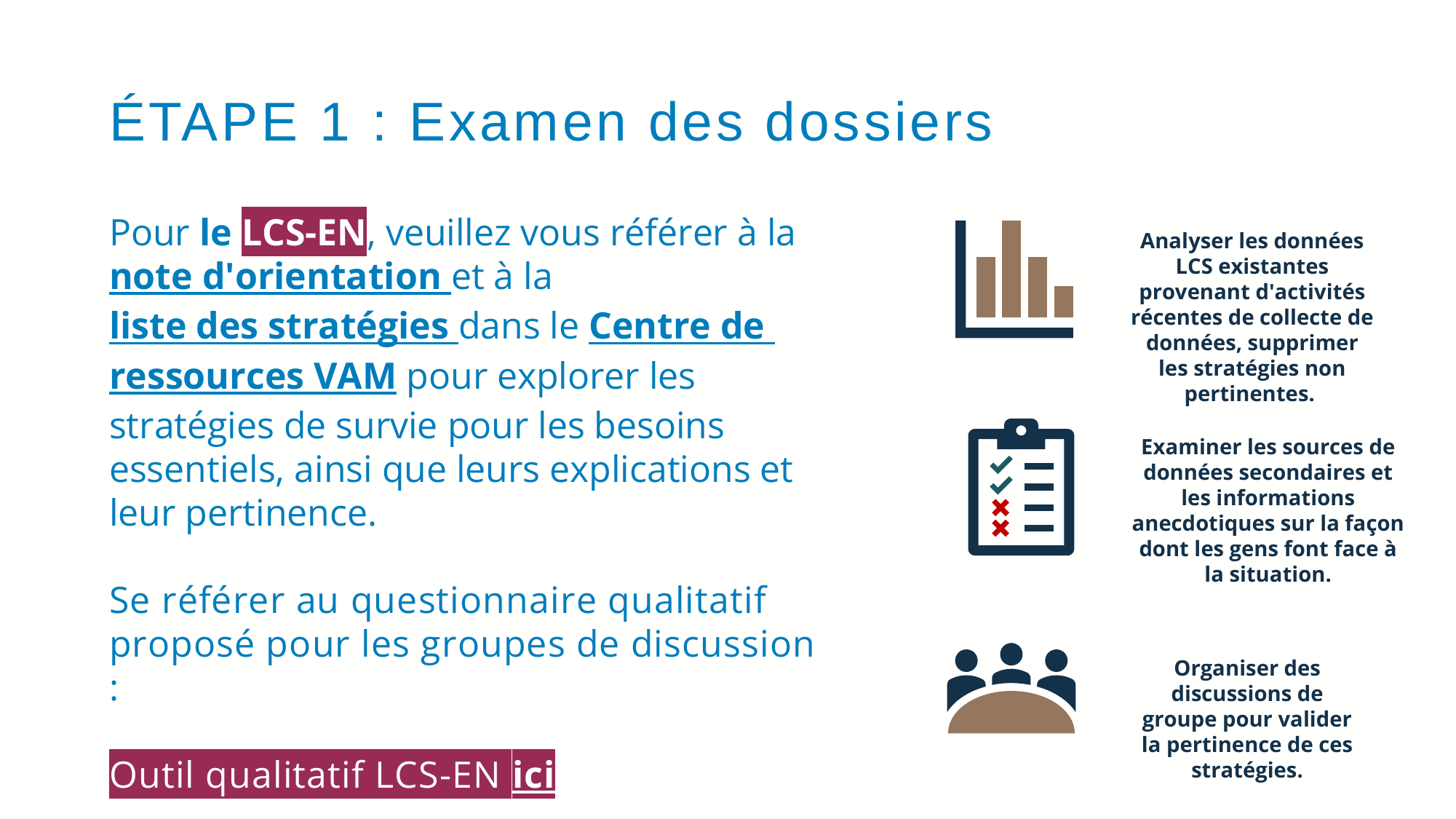

# ÉTAPE 1 : Examen des dossiers
Pour le LCS-EN, veuillez vous référer à la note d'orientation et à la liste des stratégies dans le Centre de ressources VAM pour explorer les stratégies de survie pour les besoins essentiels, ainsi que leurs explications et leur pertinence.

Se référer au questionnaire qualitatif proposé pour les groupes de discussion :

Outil qualitatif LCS-EN ici

Analyser les données LCS existantes provenant d'activités récentes de collecte de données, supprimer les stratégies non pertinentes.

Examiner les sources de données secondaires et les informations anecdotiques sur la façon dont les gens font face à la situation.

Organiser des discussions de groupe pour valider la pertinence de ces stratégies.